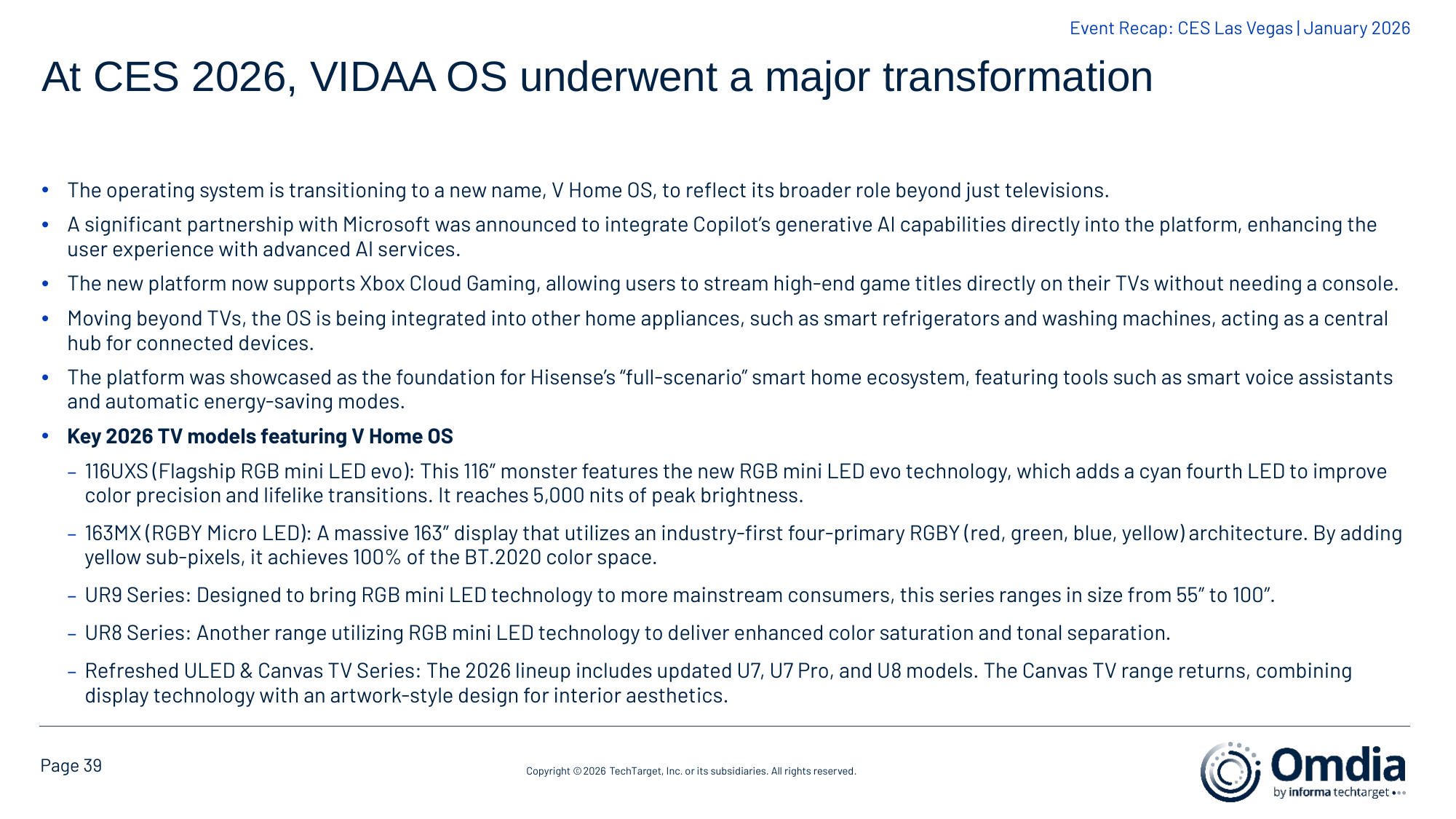

# At CES 2026, VIDAA OS underwent a major transformation
The operating system is transitioning to a new name, V Home OS, to reflect its broader role beyond just televisions.
A significant partnership with Microsoft was announced to integrate Copilot’s generative AI capabilities directly into the platform, enhancing the user experience with advanced AI services.
The new platform now supports Xbox Cloud Gaming, allowing users to stream high-end game titles directly on their TVs without needing a console.
Moving beyond TVs, the OS is being integrated into other home appliances, such as smart refrigerators and washing machines, acting as a central hub for connected devices.
The platform was showcased as the foundation for Hisense’s “full-scenario” smart home ecosystem, featuring tools such as smart voice assistants and automatic energy-saving modes.
Key 2026 TV models featuring V Home OS
116UXS (Flagship RGB mini LED evo): This 116″ monster features the new RGB mini LED evo technology, which adds a cyan fourth LED to improve color precision and lifelike transitions. It reaches 5,000 nits of peak brightness.
163MX (RGBY Micro LED): A massive 163″ display that utilizes an industry-first four-primary RGBY (red, green, blue, yellow) architecture. By adding yellow sub-pixels, it achieves 100% of the BT.2020 color space.
UR9 Series: Designed to bring RGB mini LED technology to more mainstream consumers, this series ranges in size from 55″ to 100″.
UR8 Series: Another range utilizing RGB mini LED technology to deliver enhanced color saturation and tonal separation.
Refreshed ULED & Canvas TV Series: The 2026 lineup includes updated U7, U7 Pro, and U8 models. The Canvas TV range returns, combining display technology with an artwork-style design for interior aesthetics.